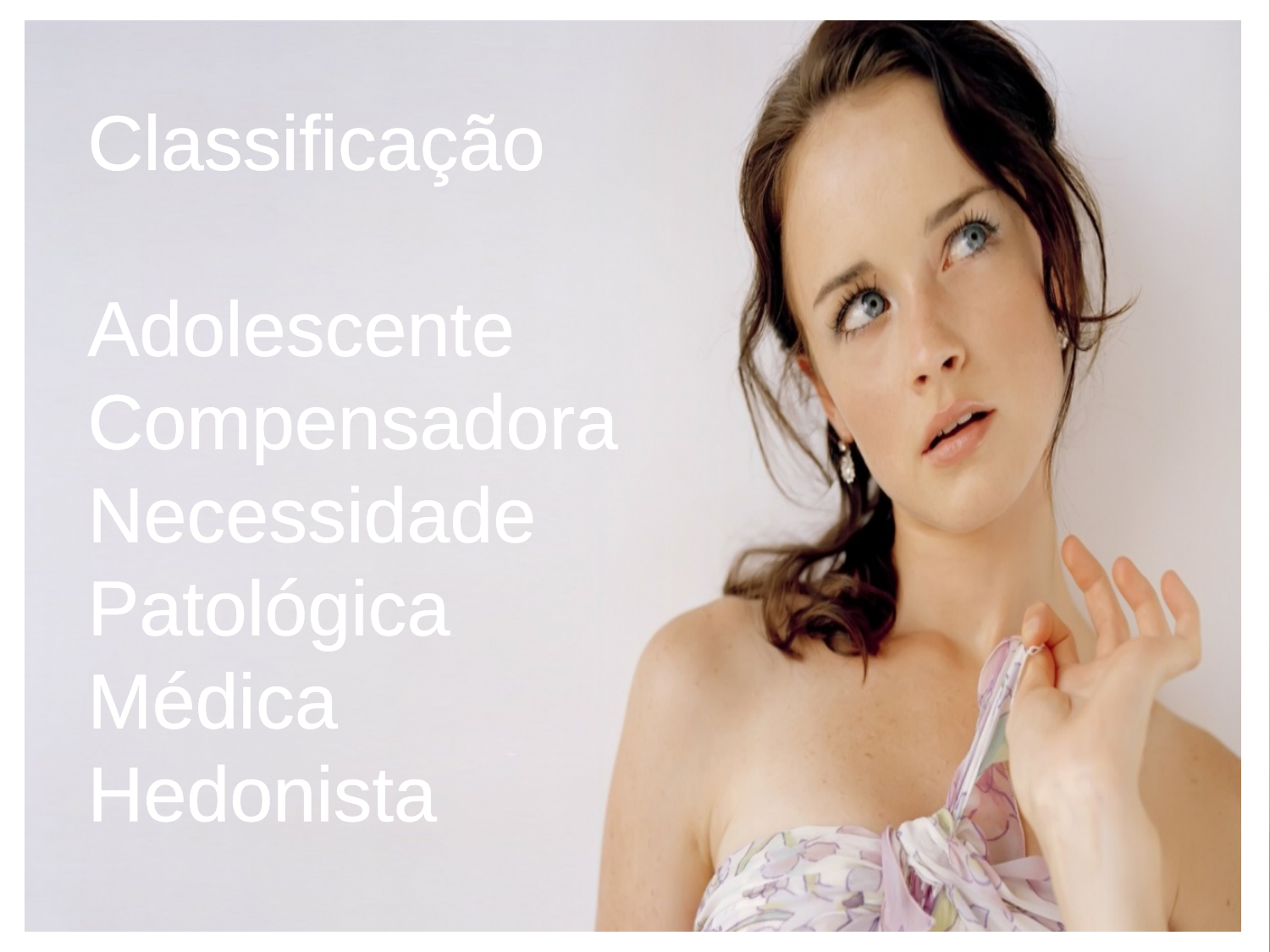

Classificação

Adolescente
Compensadora
Necessidade
Patológica
Médica
Hedonista